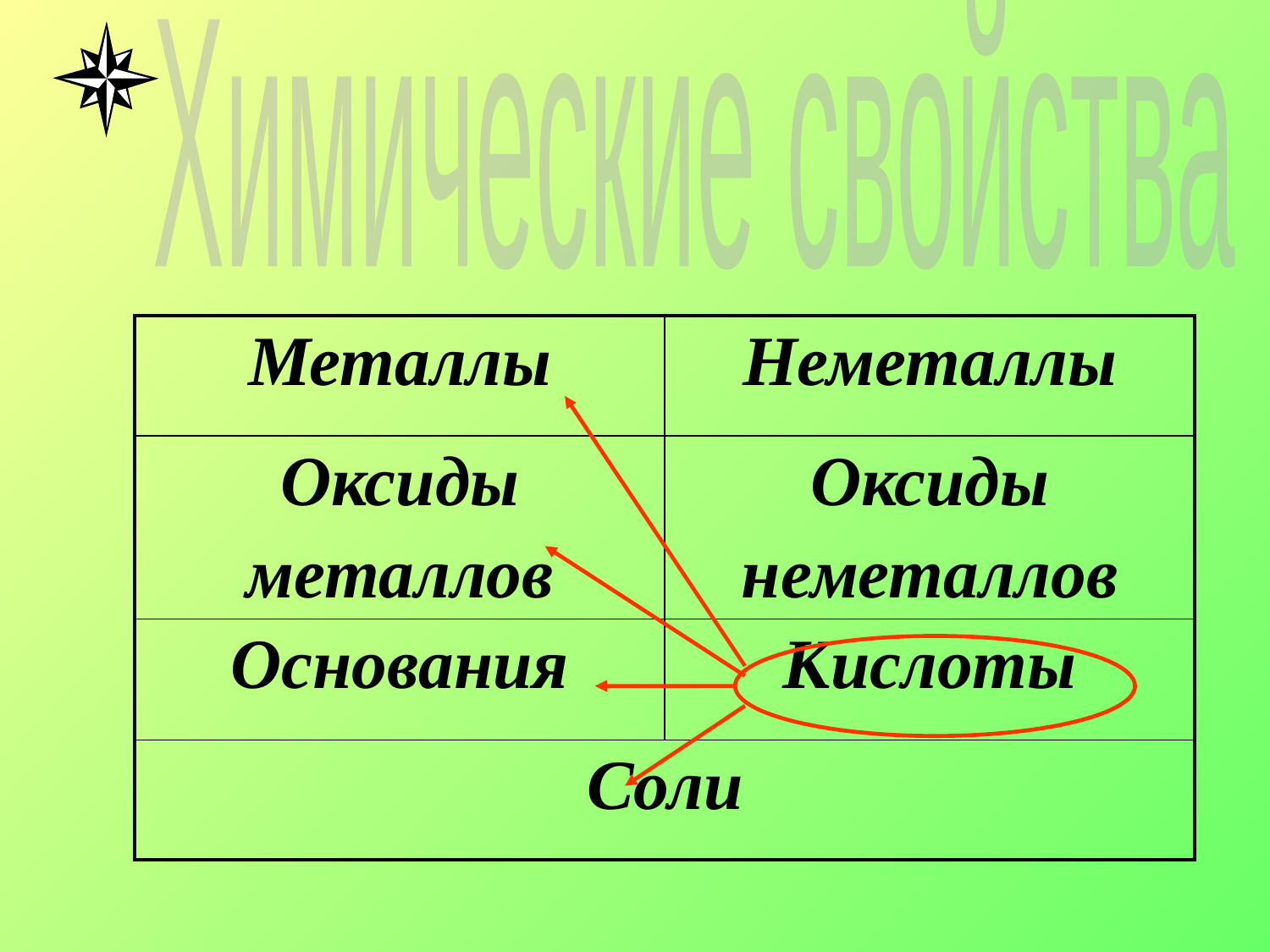

Химические свойства
| Металлы | Неметаллы |
| --- | --- |
| Оксиды металлов | Оксиды неметаллов |
| Основания | Кислоты |
| Соли |  |